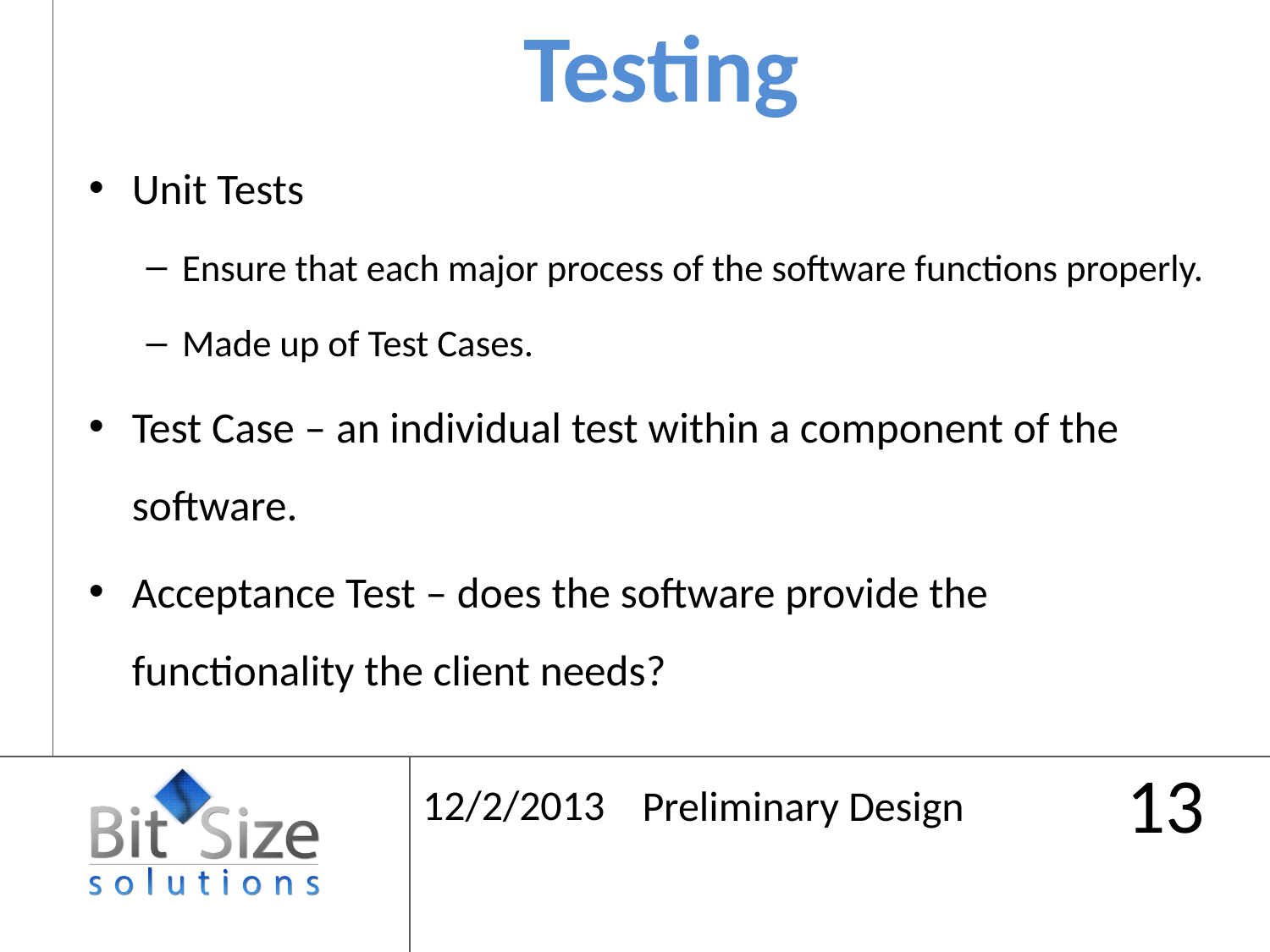

Testing
Unit Tests
Ensure that each major process of the software functions properly.
Made up of Test Cases.
Test Case – an individual test within a component of the software.
Acceptance Test – does the software provide the functionality the client needs?